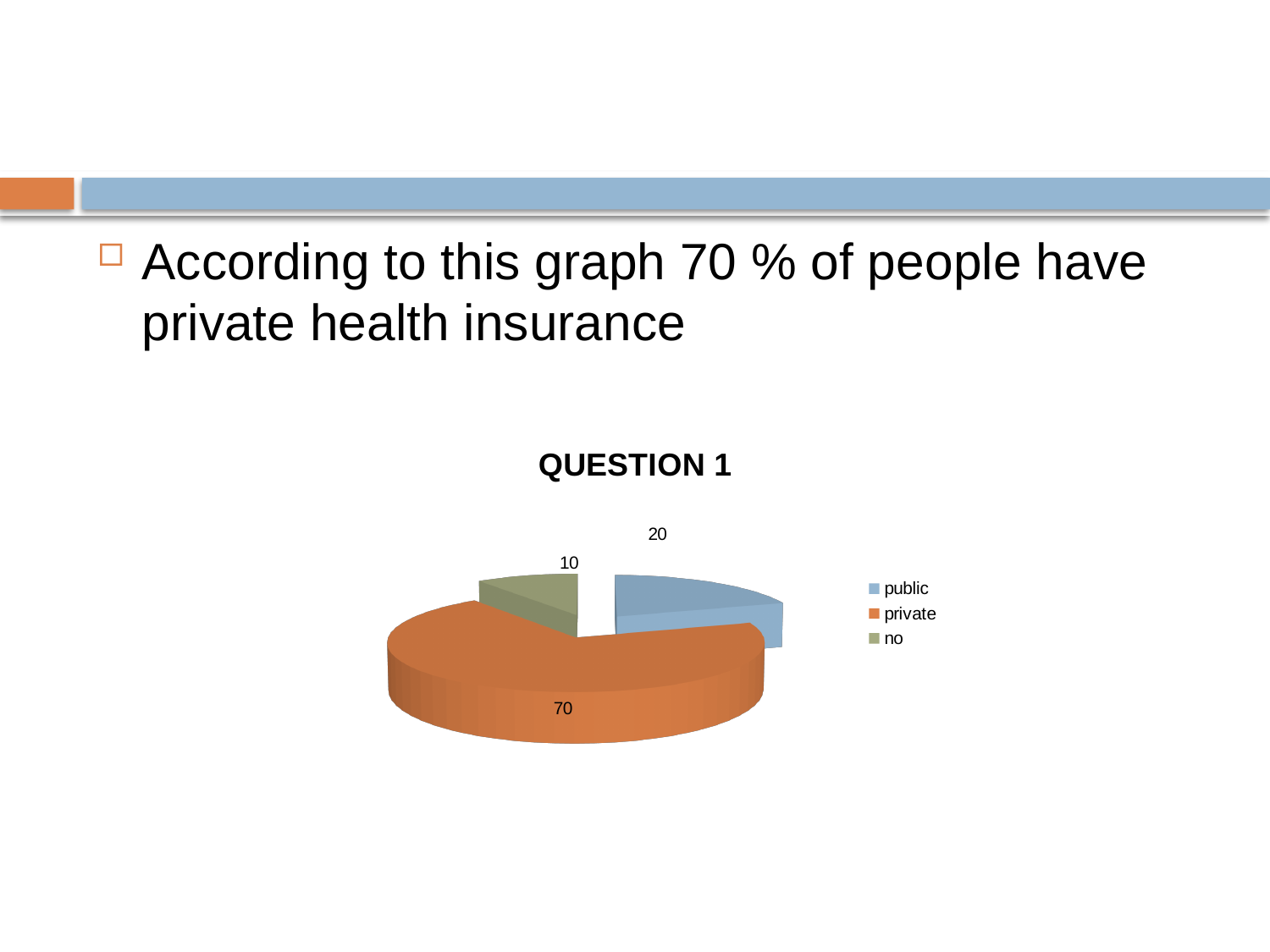

#
According to this graph 70 % of people have private health insurance

[unsupported chart]